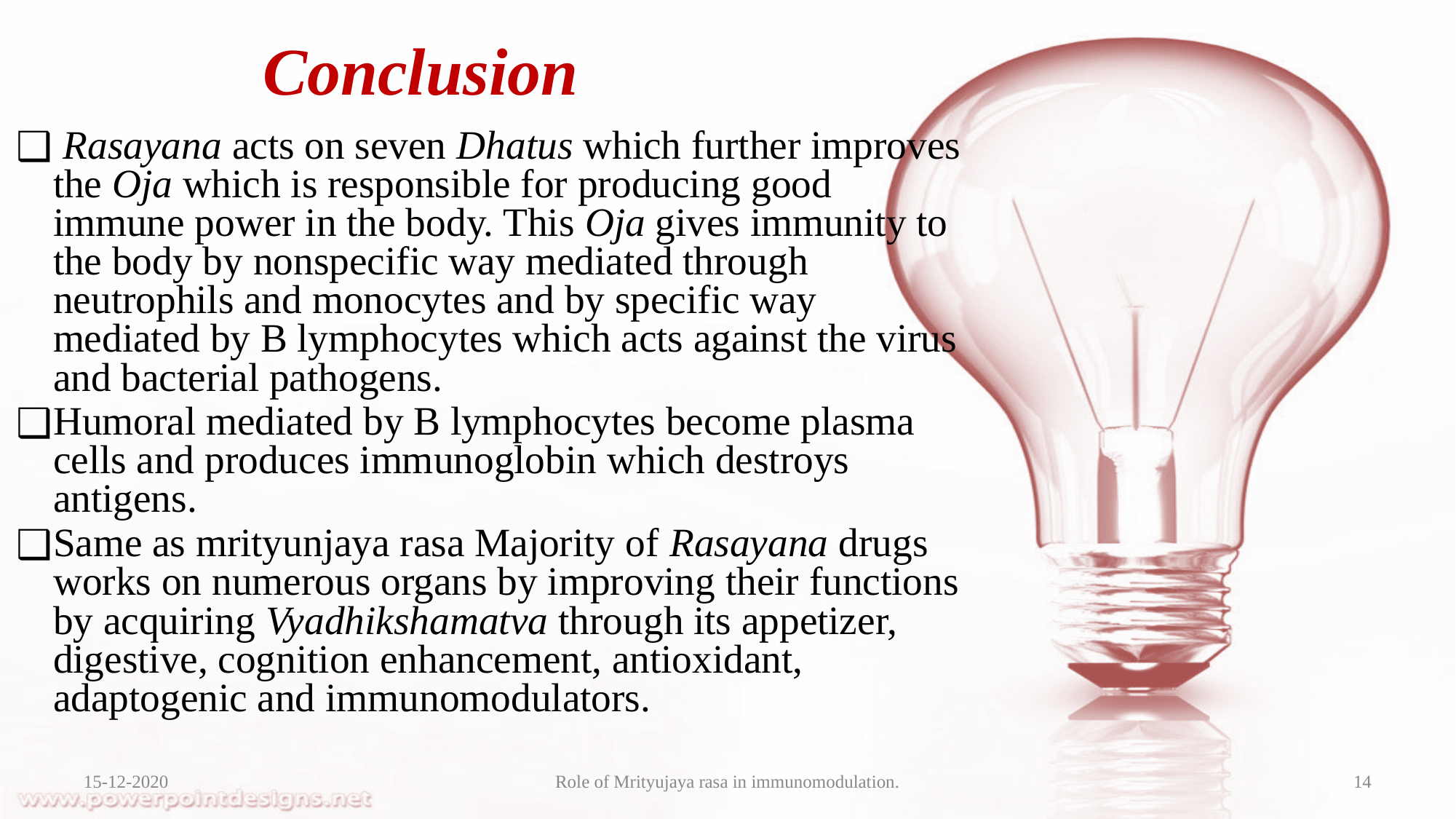

# Conclusion
 Rasayana acts on seven Dhatus which further improves the Oja which is responsible for producing good immune power in the body. This Oja gives immunity to the body by nonspecific way mediated through neutrophils and monocytes and by specific way mediated by B lymphocytes which acts against the virus and bacterial pathogens.
Humoral mediated by B lymphocytes become plasma cells and produces immunoglobin which destroys antigens.
Same as mrityunjaya rasa Majority of Rasayana drugs works on numerous organs by improving their functions by acquiring Vyadhikshamatva through its appetizer, digestive, cognition enhancement, antioxidant, adaptogenic and immunomodulators.

15-12-2020
Role of Mrityujaya rasa in immunomodulation.
14